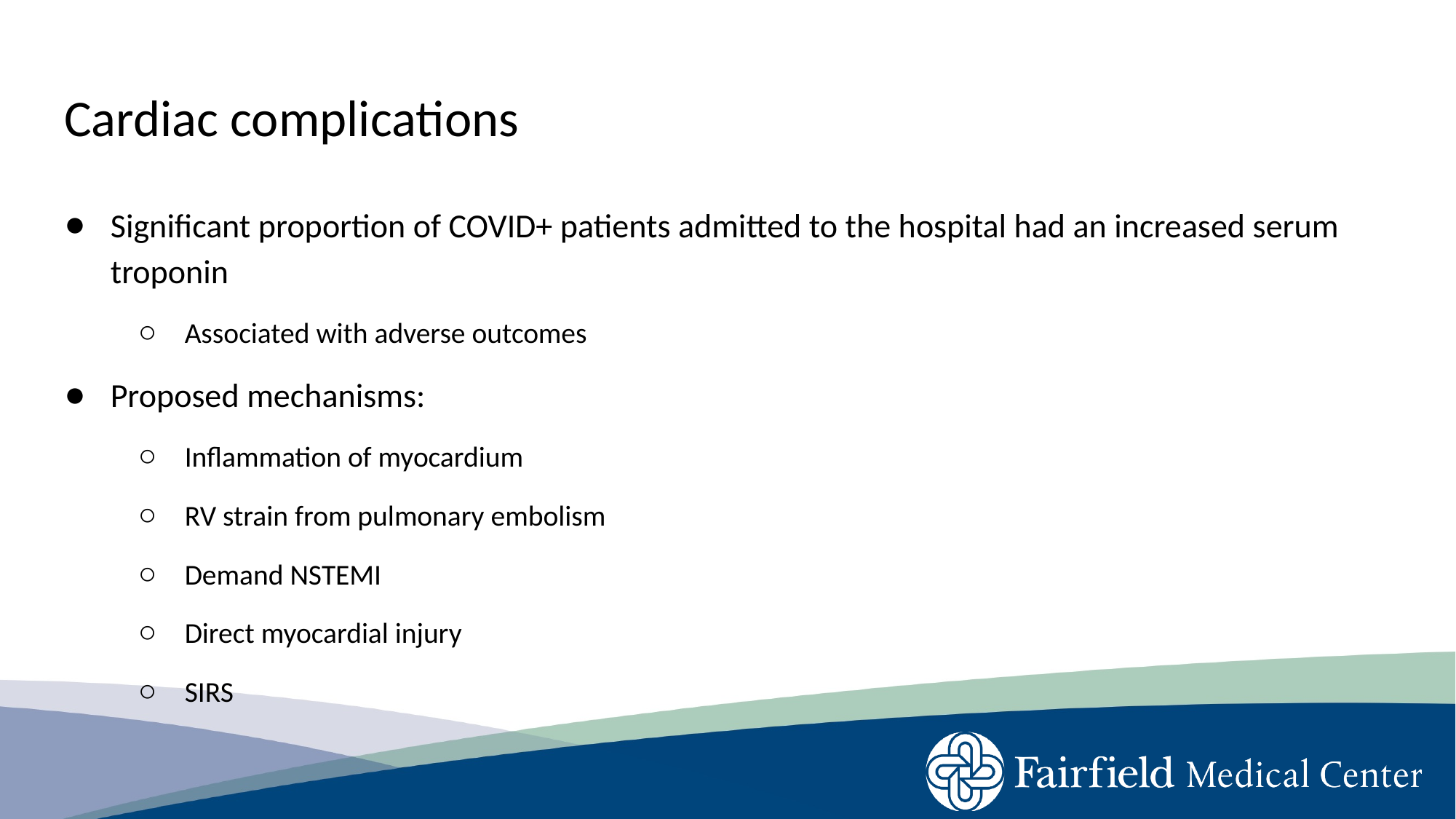

# Cardiac complications
Significant proportion of COVID+ patients admitted to the hospital had an increased serum troponin
Associated with adverse outcomes
Proposed mechanisms:
Inflammation of myocardium
RV strain from pulmonary embolism
Demand NSTEMI
Direct myocardial injury
SIRS